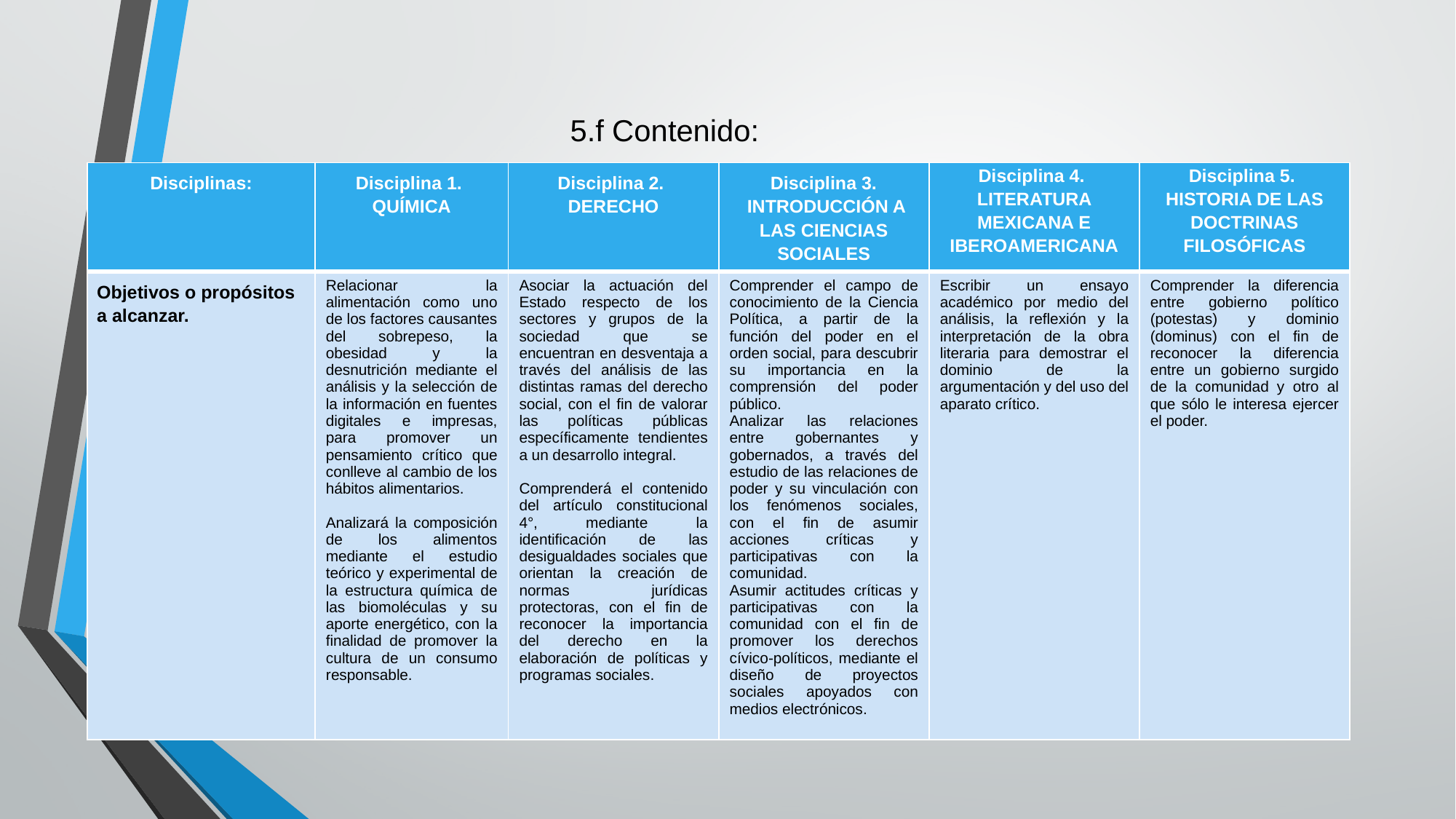

# 5.f Contenido:
| Disciplinas: | Disciplina 1. QUÍMICA | Disciplina 2. DERECHO | Disciplina 3. INTRODUCCIÓN A LAS CIENCIAS SOCIALES | Disciplina 4. LITERATURA MEXICANA E IBEROAMERICANA | Disciplina 5. HISTORIA DE LAS DOCTRINAS FILOSÓFICAS |
| --- | --- | --- | --- | --- | --- |
| Objetivos o propósitos a alcanzar. | Relacionar la alimentación como uno de los factores causantes del sobrepeso, la obesidad y la desnutrición mediante el análisis y la selección de la información en fuentes digitales e impresas, para promover un pensamiento crítico que conlleve al cambio de los hábitos alimentarios. Analizará la composición de los alimentos mediante el estudio teórico y experimental de la estructura química de las biomoléculas y su aporte energético, con la finalidad de promover la cultura de un consumo responsable. | Asociar la actuación del Estado respecto de los sectores y grupos de la sociedad que se encuentran en desventaja a través del análisis de las distintas ramas del derecho social, con el fin de valorar las políticas públicas específicamente tendientes a un desarrollo integral.  Comprenderá el contenido del artículo constitucional 4°, mediante la identificación de las desigualdades sociales que orientan la creación de normas jurídicas protectoras, con el fin de reconocer la importancia del derecho en la elaboración de políticas y programas sociales. | Comprender el campo de conocimiento de la Ciencia Política, a partir de la función del poder en el orden social, para descubrir su importancia en la comprensión del poder público. Analizar las relaciones entre gobernantes y gobernados, a través del estudio de las relaciones de poder y su vinculación con los fenómenos sociales, con el fin de asumir acciones críticas y participativas con la comunidad. Asumir actitudes críticas y participativas con la comunidad con el fin de promover los derechos cívico-políticos, mediante el diseño de proyectos sociales apoyados con medios electrónicos. | Escribir un ensayo académico por medio del análisis, la reflexión y la interpretación de la obra literaria para demostrar el dominio de la argumentación y del uso del aparato crítico. | Comprender la diferencia entre gobierno político (potestas) y dominio (dominus) con el fin de reconocer la diferencia entre un gobierno surgido de la comunidad y otro al que sólo le interesa ejercer el poder. |